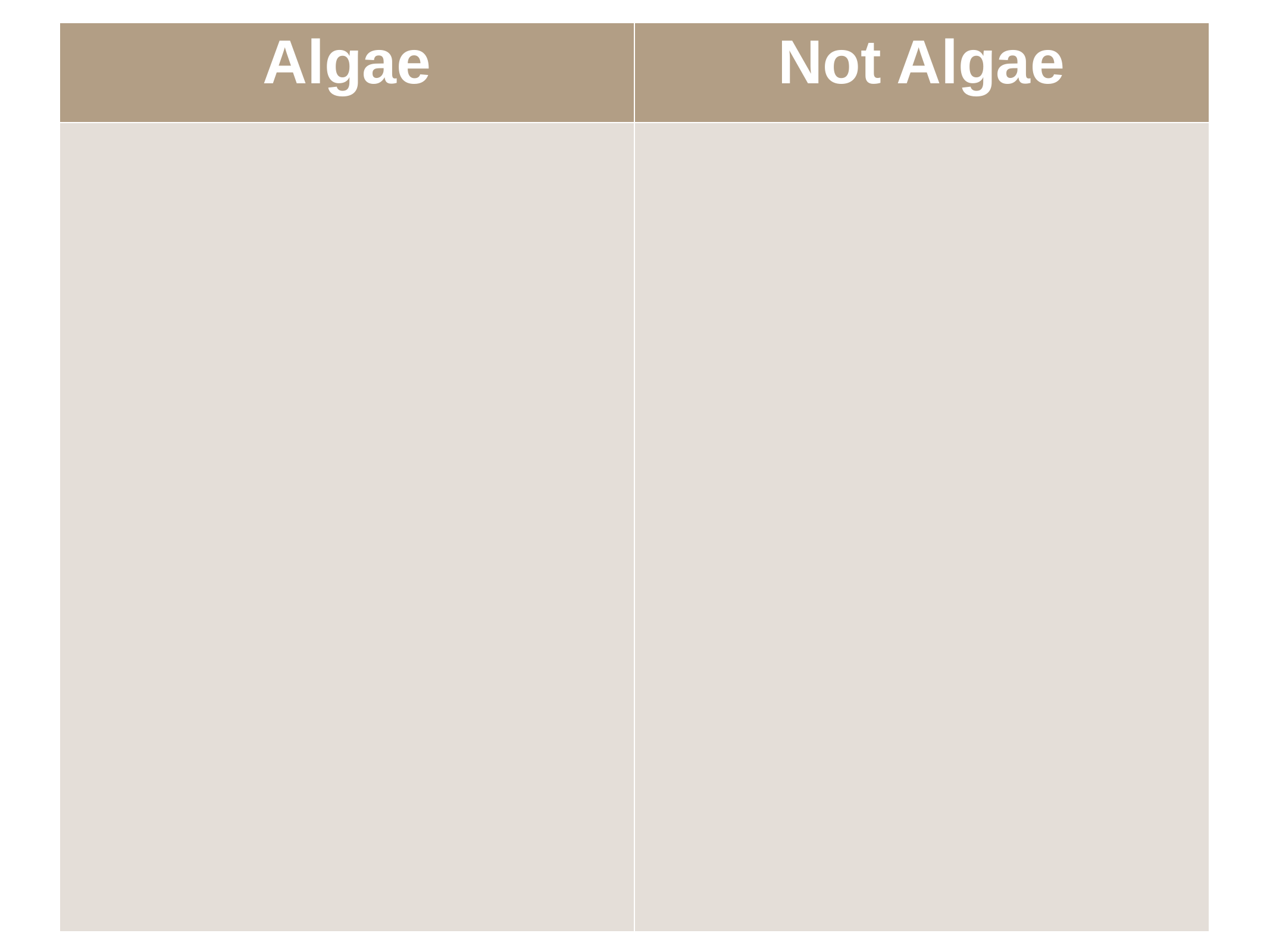

| Algae | Not Algae |
| --- | --- |
|  |  |